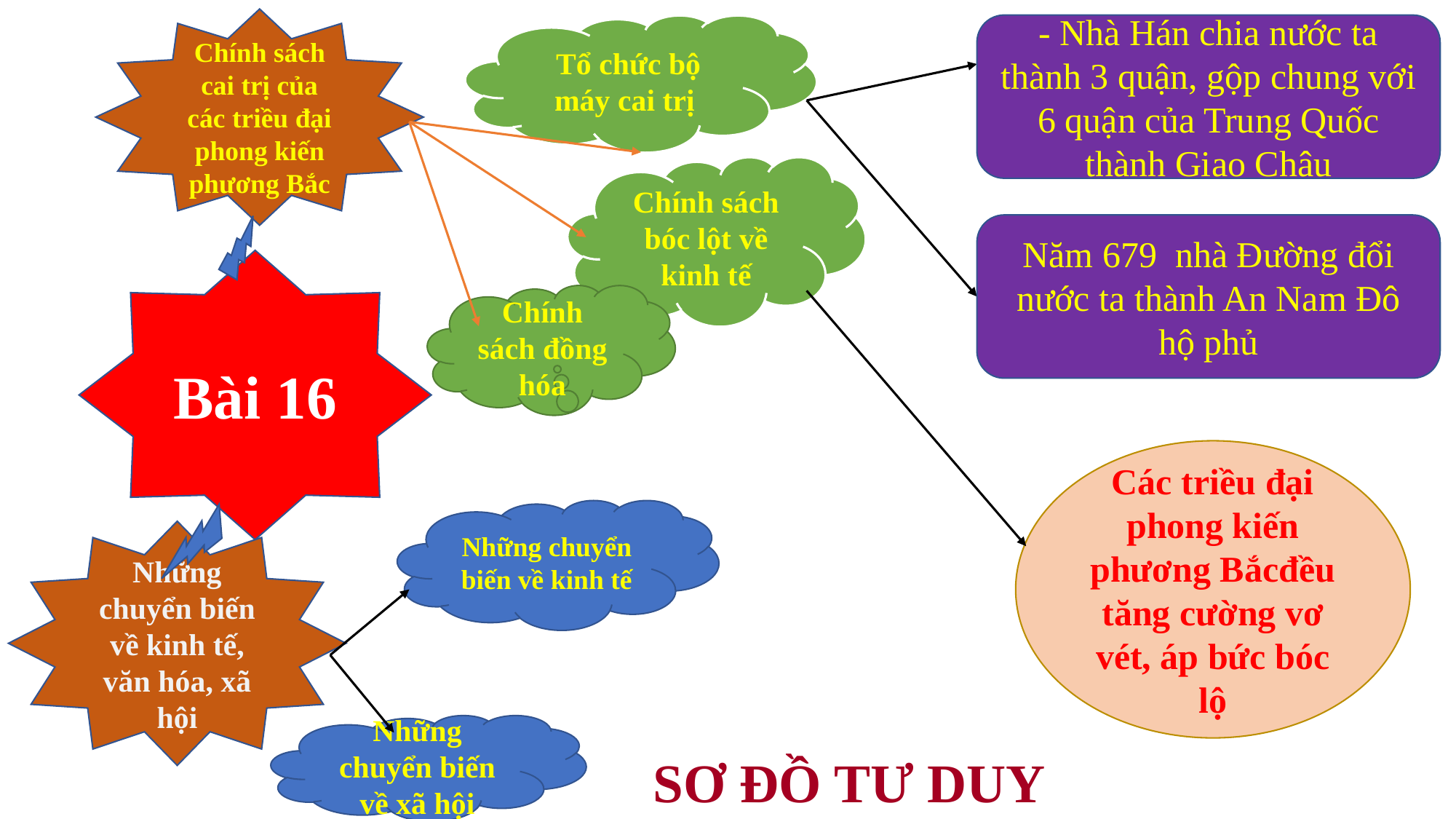

Chính sách cai trị của các triều đại phong kiến phương Bắc
Tổ chức bộ máy cai trị
- Nhà Hán chia nước ta thành 3 quận, gộp chung với 6 quận của Trung Quốc thành Giao Châu
Chính sách bóc lột về kinh tế
Năm 679  nhà Đường đổi nước ta thành An Nam Đô hộ phủ

Bài 16
Chính sách đồng hóa
Các triều đại phong kiến phương Bắcđều tăng cường vơ vét, áp bức bóc lộ
Những chuyển biến về kinh tế

Những chuyển biến về kinh tế, văn hóa, xã hội
Những chuyển biến về xã hội
 SƠ ĐỒ TƯ DUY